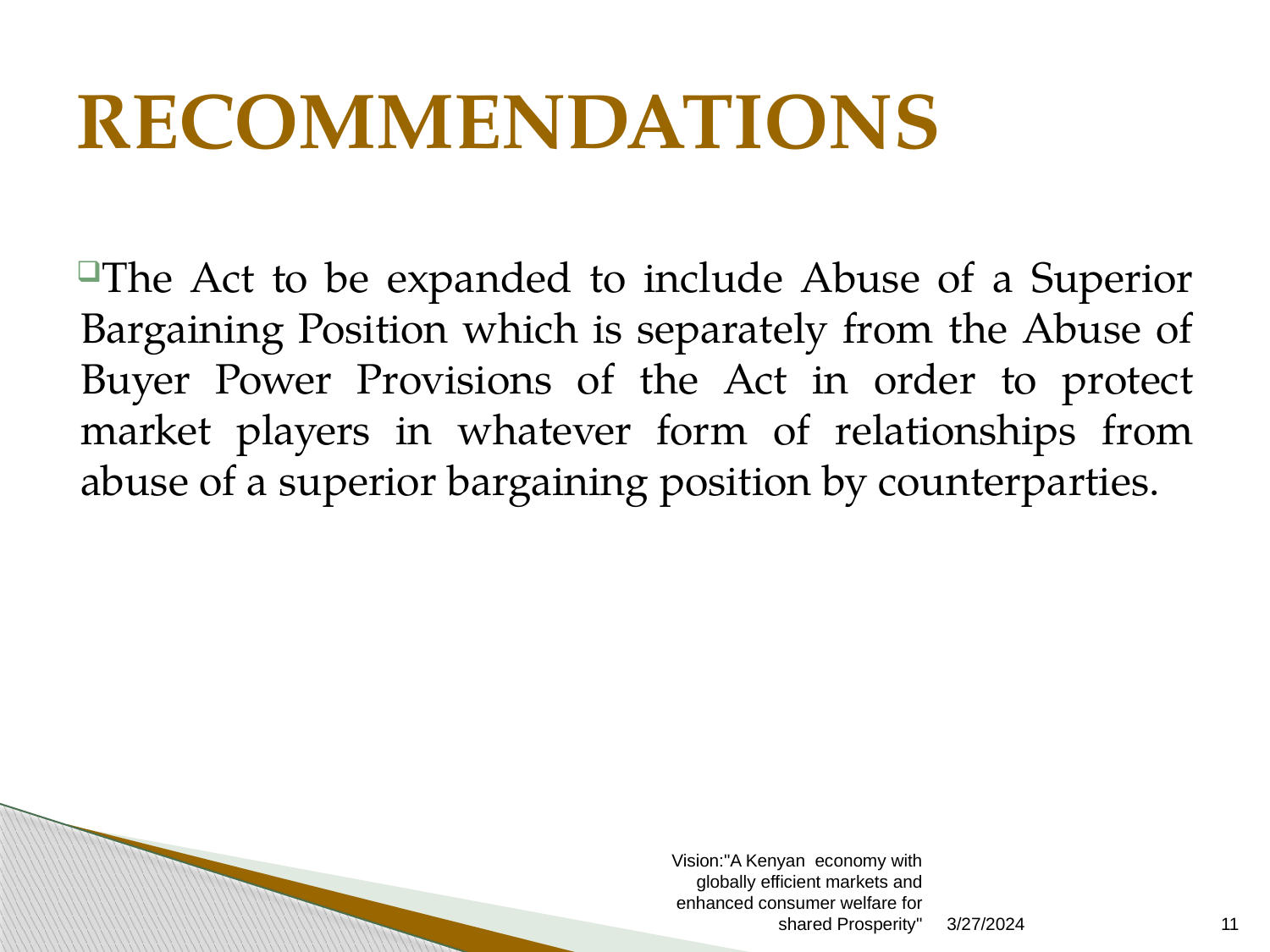

# RECOMMENDATIONS

The Act to be expanded to include Abuse of a Superior Bargaining Position which is separately from the Abuse of Buyer Power Provisions of the Act in order to protect market players in whatever form of relationships from abuse of a superior bargaining position by counterparties.

Vision:"A Kenyan  economy with globally efficient markets and enhanced consumer welfare for shared Prosperity"
3/27/2024
11